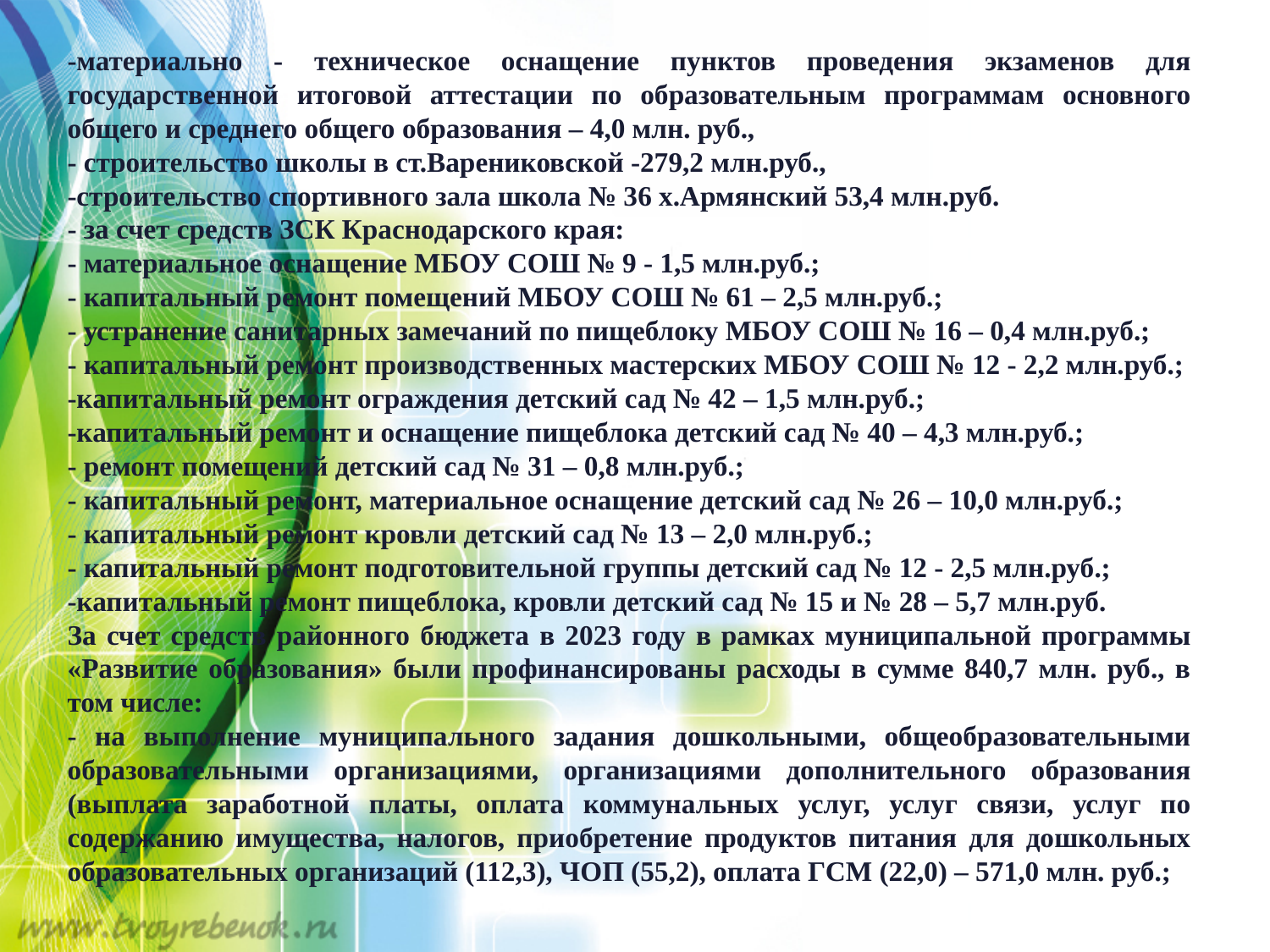

-материально - техническое оснащение пунктов проведения экзаменов для государственной итоговой аттестации по образовательным программам основного общего и среднего общего образования – 4,0 млн. руб.,
- строительство школы в ст.Варениковской -279,2 млн.руб.,
-строительство спортивного зала школа № 36 х.Армянский 53,4 млн.руб.
- за счет средств ЗСК Краснодарского края:
- материальное оснащение МБОУ СОШ № 9 - 1,5 млн.руб.;
- капитальный ремонт помещений МБОУ СОШ № 61 – 2,5 млн.руб.;
- устранение санитарных замечаний по пищеблоку МБОУ СОШ № 16 – 0,4 млн.руб.;
- капитальный ремонт производственных мастерских МБОУ СОШ № 12 - 2,2 млн.руб.;
-капитальный ремонт ограждения детский сад № 42 – 1,5 млн.руб.;
-капитальный ремонт и оснащение пищеблока детский сад № 40 – 4,3 млн.руб.;
- ремонт помещений детский сад № 31 – 0,8 млн.руб.;
- капитальный ремонт, материальное оснащение детский сад № 26 – 10,0 млн.руб.;
- капитальный ремонт кровли детский сад № 13 – 2,0 млн.руб.;
- капитальный ремонт подготовительной группы детский сад № 12 - 2,5 млн.руб.;
-капитальный ремонт пищеблока, кровли детский сад № 15 и № 28 – 5,7 млн.руб.
За счет средств районного бюджета в 2023 году в рамках муниципальной программы «Развитие образования» были профинансированы расходы в сумме 840,7 млн. руб., в том числе:
- на выполнение муниципального задания дошкольными, общеобразовательными образовательными организациями, организациями дополнительного образования (выплата заработной платы, оплата коммунальных услуг, услуг связи, услуг по содержанию имущества, налогов, приобретение продуктов питания для дошкольных образовательных организаций (112,3), ЧОП (55,2), оплата ГСМ (22,0) – 571,0 млн. руб.;